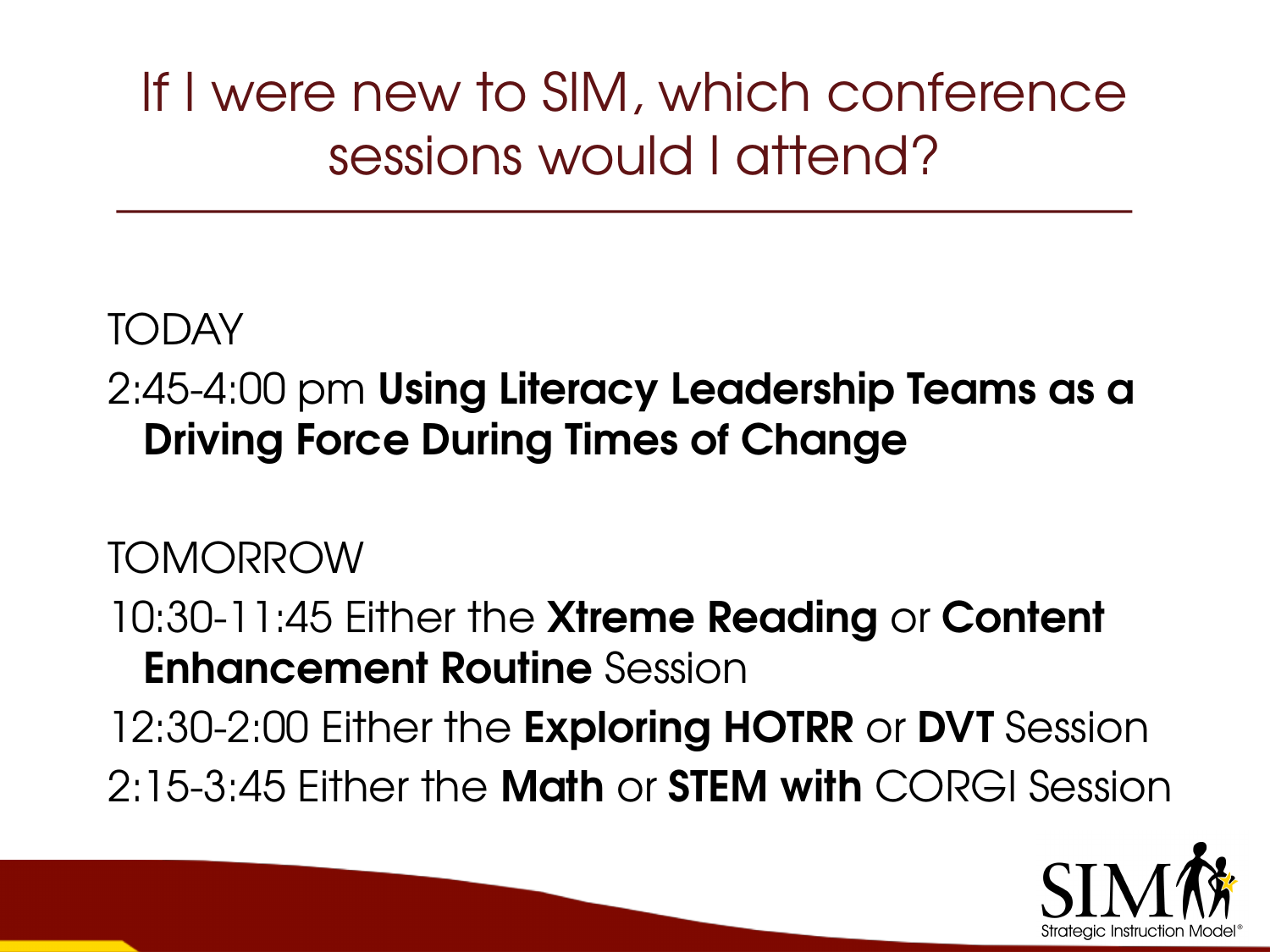

# If I were new to SIM, which conference sessions would I attend?
TODAY
2:45-4:00 pm Using Literacy Leadership Teams as a Driving Force During Times of Change

TOMORROW
10:30-11:45 Either the Xtreme Reading or Content Enhancement Routine Session
12:30-2:00 Either the Exploring HOTRR or DVT Session
2:15-3:45 Either the Math or STEM with CORGI Session